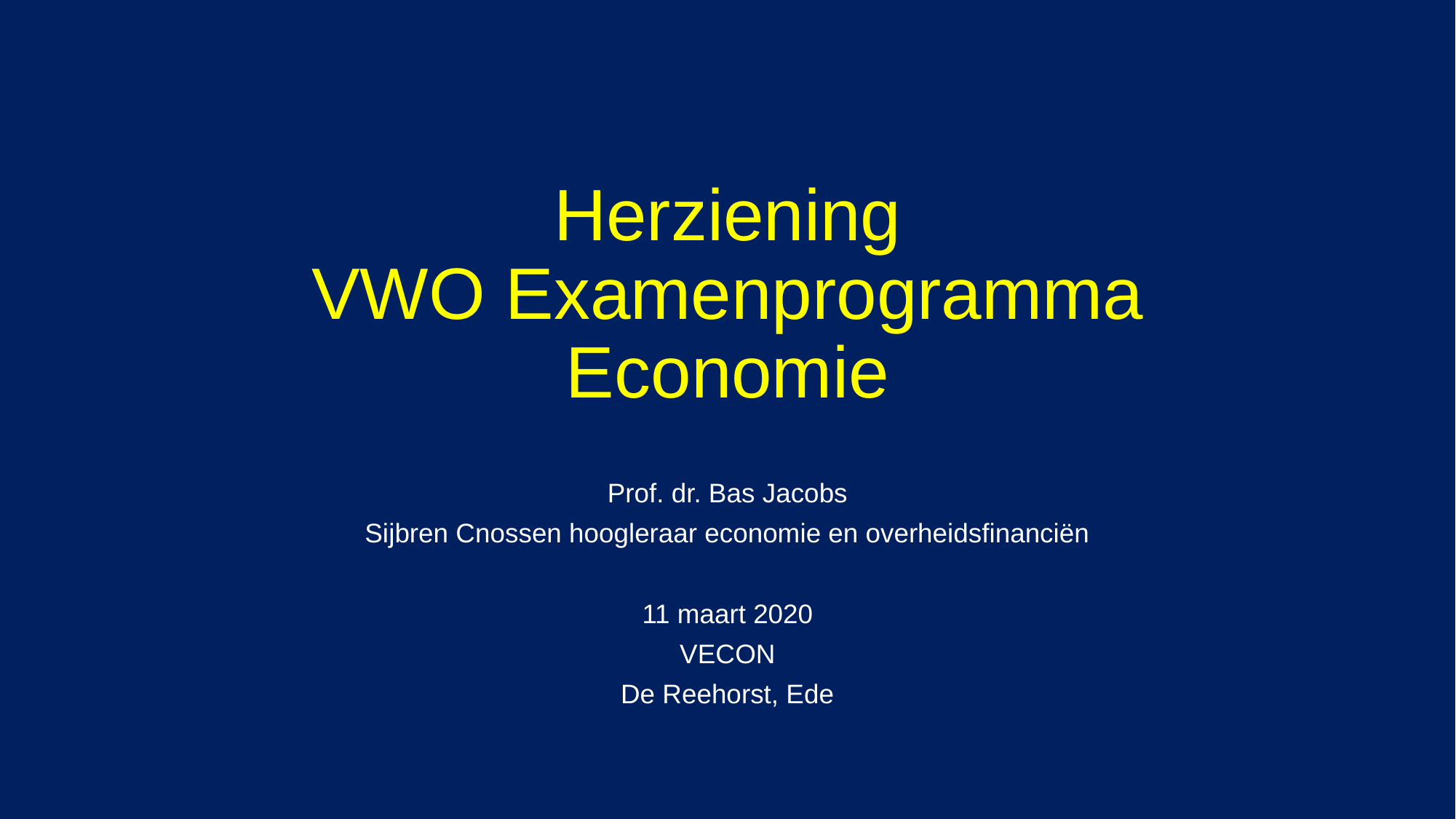

# Herziening VWO Examenprogramma Economie

Prof. dr. Bas Jacobs
Sijbren Cnossen hoogleraar economie en overheidsfinanciën

11 maart 2020
VECON
De Reehorst, Ede